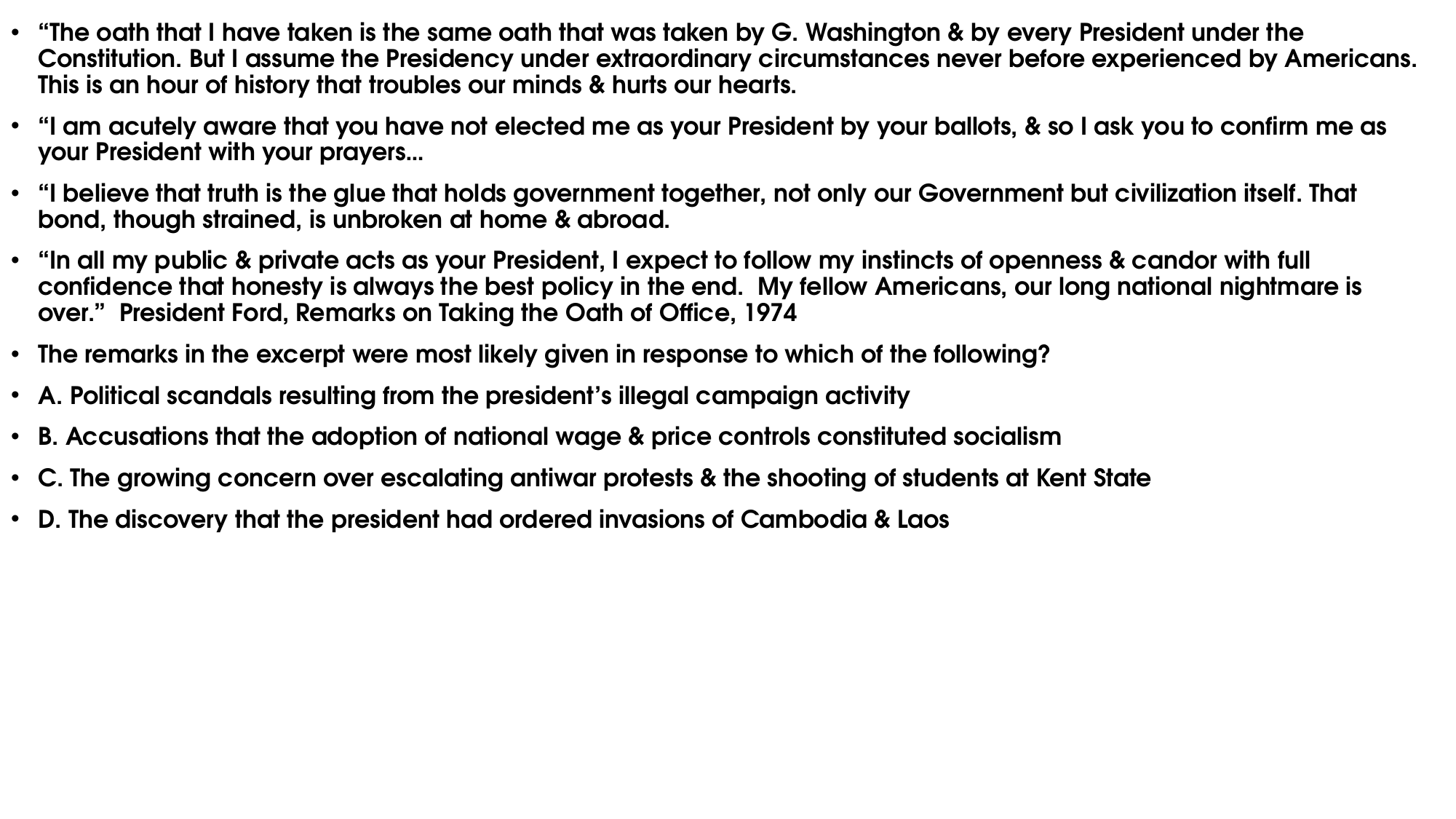

“The oath that I have taken is the same oath that was taken by G. Washington & by every President under the Constitution. But I assume the Presidency under extraordinary circumstances never before experienced by Americans.  This is an hour of history that troubles our minds & hurts our hearts.
“I am acutely aware that you have not elected me as your President by your ballots, & so I ask you to confirm me as your President with your prayers…
“I believe that truth is the glue that holds government together, not only our Government but civilization itself. That bond, though strained, is unbroken at home & abroad.
“In all my public & private acts as your President, I expect to follow my instincts of openness & candor with full confidence that honesty is always the best policy in the end.  My fellow Americans, our long national nightmare is over.”  President Ford, Remarks on Taking the Oath of Office, 1974
The remarks in the excerpt were most likely given in response to which of the following?
A. Political scandals resulting from the president’s illegal campaign activity
B. Accusations that the adoption of national wage & price controls constituted socialism
C. The growing concern over escalating antiwar protests & the shooting of students at Kent State
D. The discovery that the president had ordered invasions of Cambodia & Laos